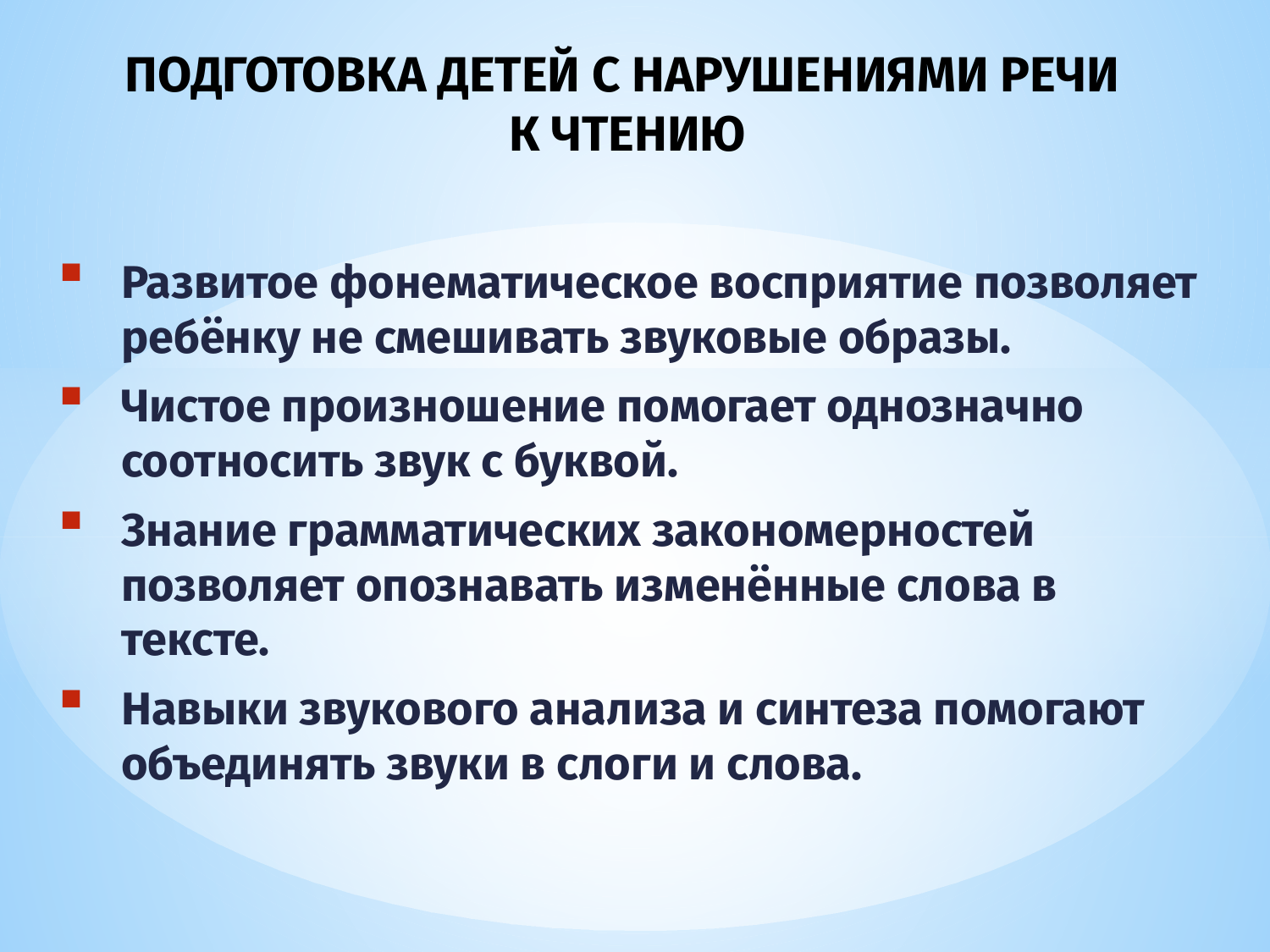

# ПОДГОТОВКА ДЕТЕЙ С НАРУШЕНИЯМИ РЕЧИ К ЧТЕНИЮ
Развитое фонематическое восприятие позволяет  ребёнку не смешивать звуковые образы.
Чистое произношение помогает однозначно соотносить звук с буквой.
Знание грамматических закономерностей позволяет опознавать изменённые слова в тексте.
Навыки звукового анализа и синтеза помогают  объединять звуки в слоги и слова.